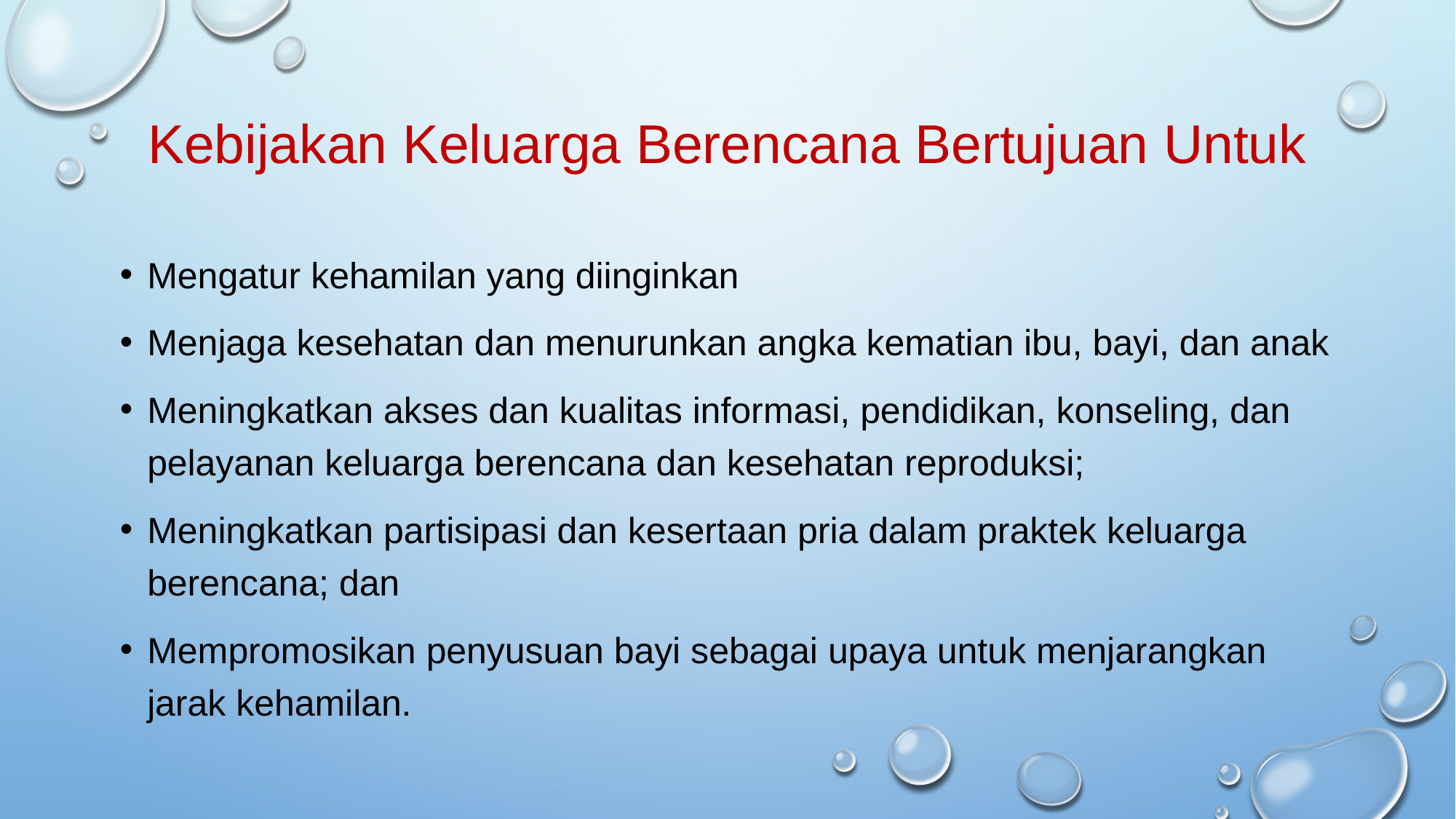

# Kebijakan Keluarga Berencana Bertujuan Untuk
Mengatur kehamilan yang diinginkan
Menjaga kesehatan dan menurunkan angka kematian ibu, bayi, dan anak
Meningkatkan akses dan kualitas informasi, pendidikan, konseling, dan pelayanan keluarga berencana dan kesehatan reproduksi;
Meningkatkan partisipasi dan kesertaan pria dalam praktek keluarga berencana; dan
Mempromosikan penyusuan bayi sebagai upaya untuk menjarangkan jarak kehamilan.